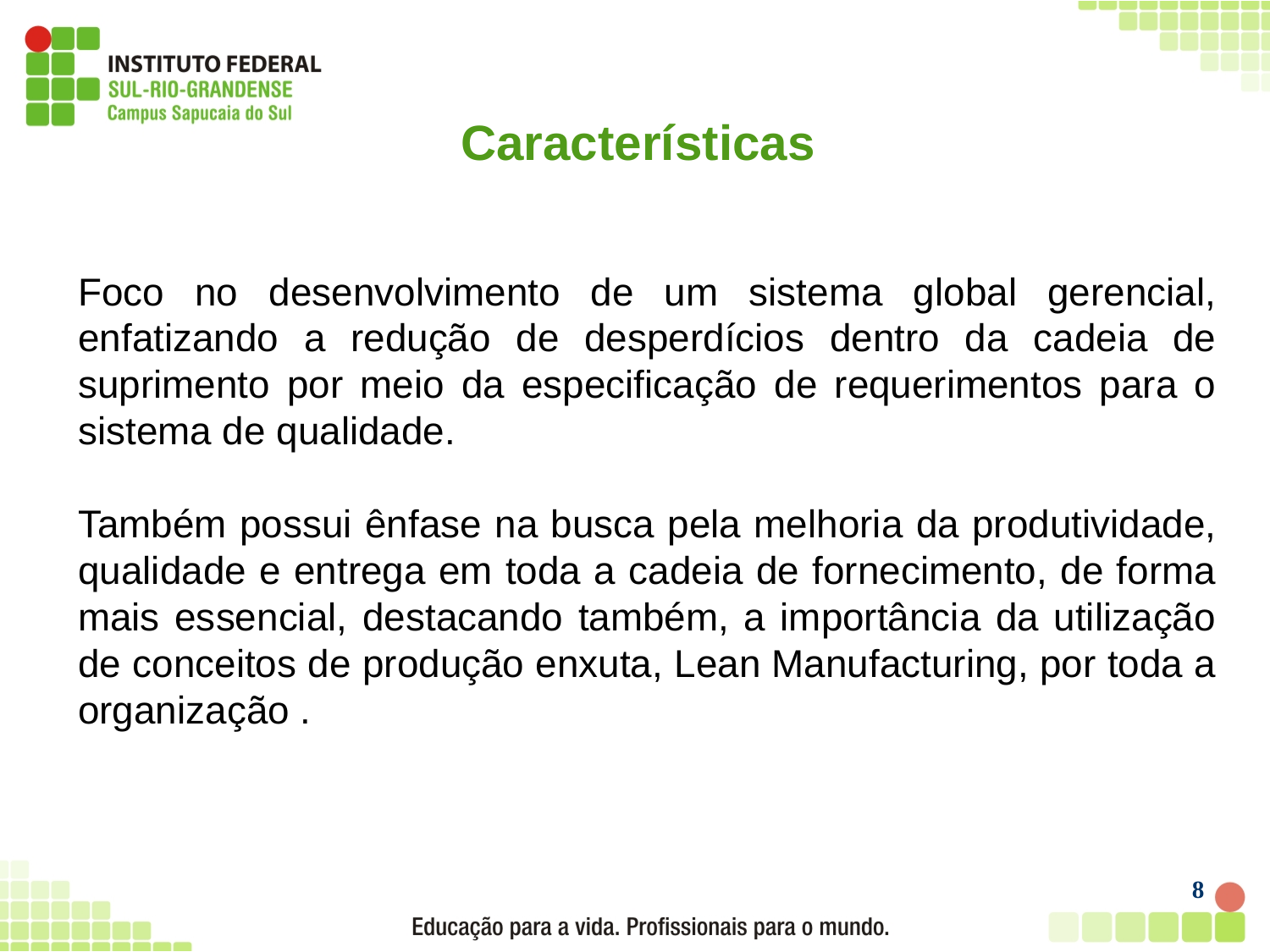

# Características
Foco no desenvolvimento de um sistema global gerencial, enfatizando a redução de desperdícios dentro da cadeia de suprimento por meio da especificação de requerimentos para o sistema de qualidade.

Também possui ênfase na busca pela melhoria da produtividade, qualidade e entrega em toda a cadeia de fornecimento, de forma mais essencial, destacando também, a importância da utilização de conceitos de produção enxuta, Lean Manufacturing, por toda a organização .